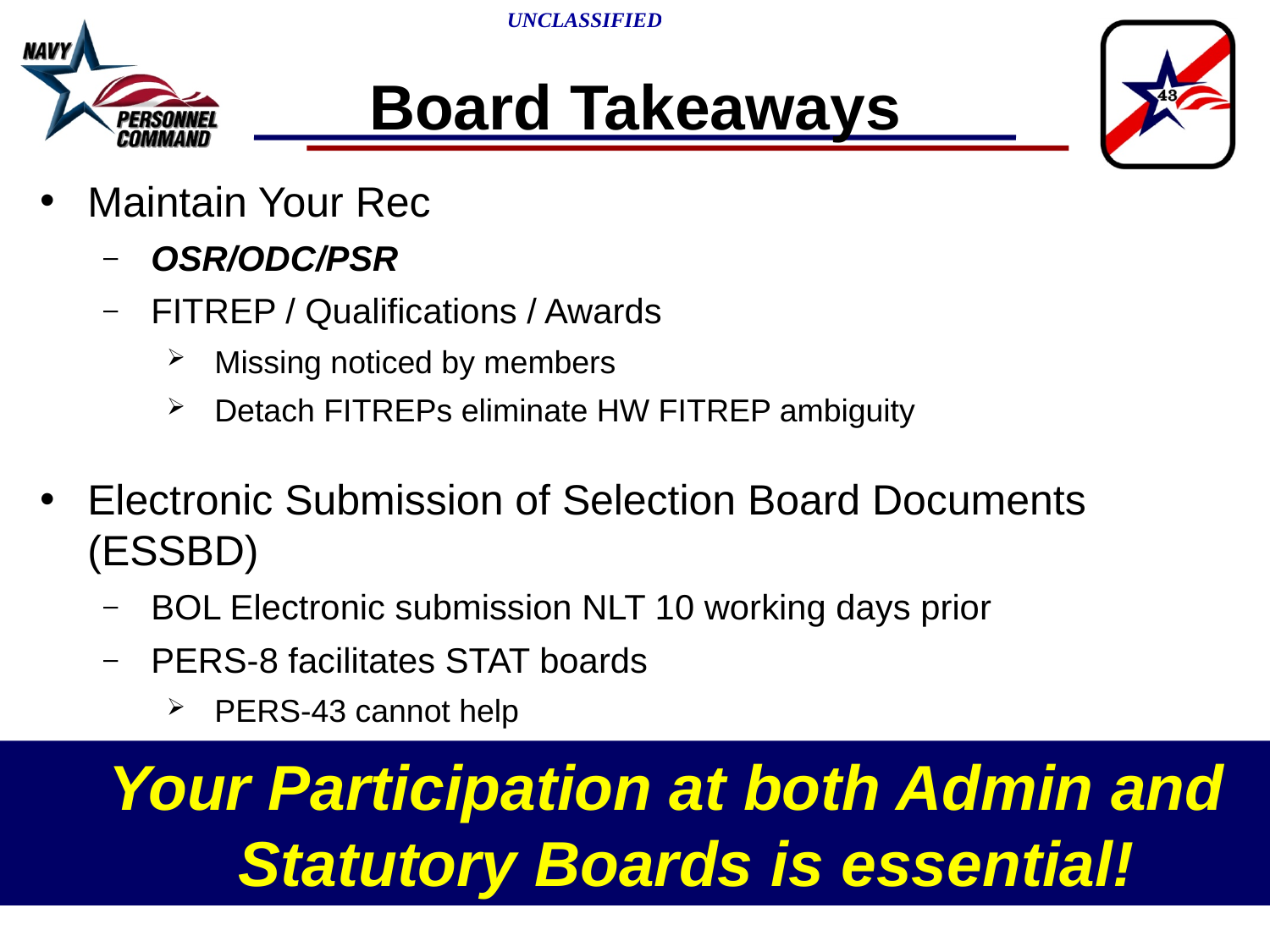

Board Takeaways
Maintain Your Rec
OSR/ODC/PSR
FITREP / Qualifications / Awards
Missing noticed by members
Detach FITREPs eliminate HW FITREP ambiguity

Electronic Submission of Selection Board Documents (ESSBD)
BOL Electronic submission NLT 10 working days prior
PERS-8 facilitates STAT boards
PERS-43 cannot help

Your Participation at both Admin and Statutory Boards is essential!